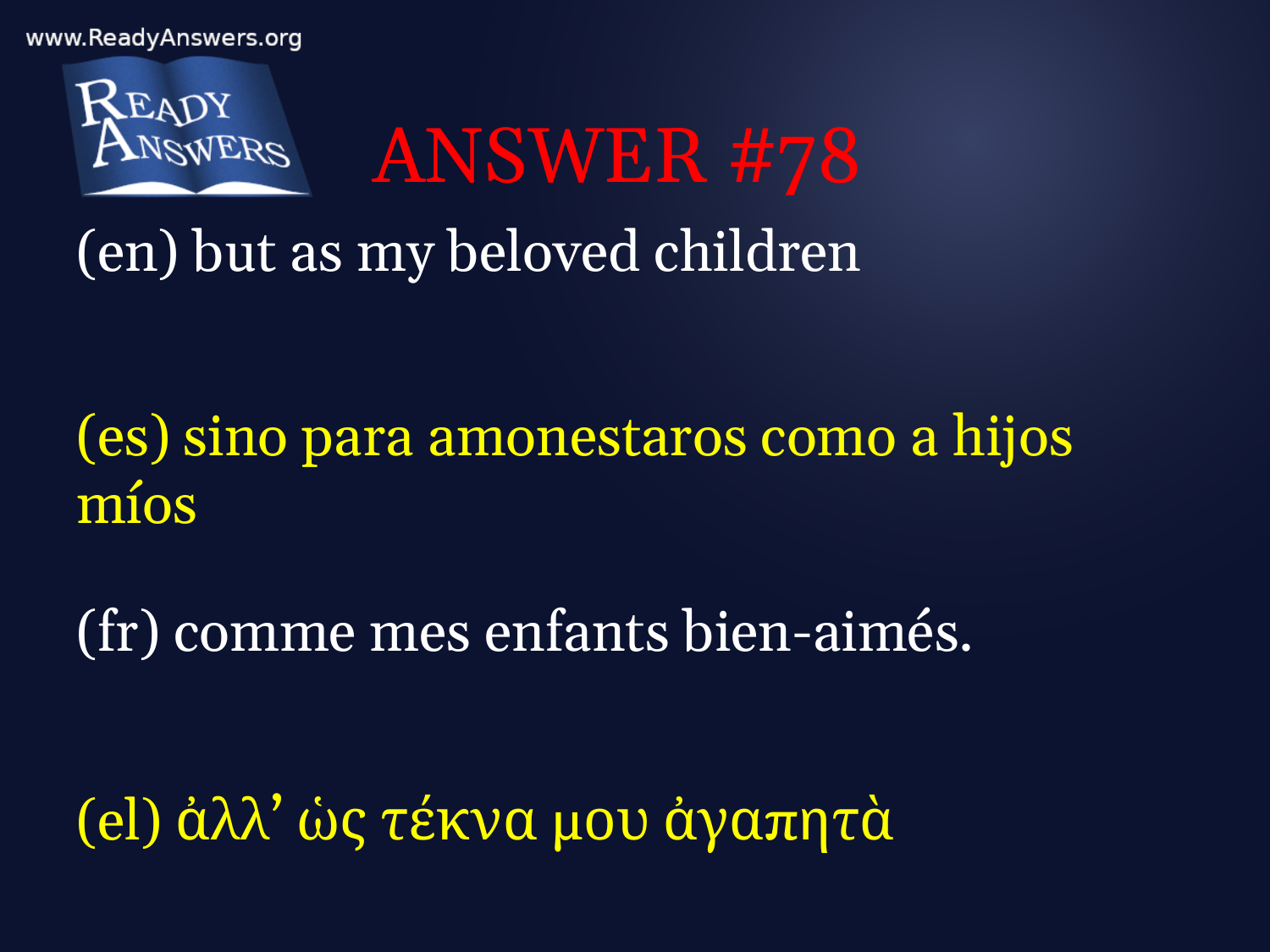

# ANSWER #78
(en) but as my beloved children
(es) sino para amonestaros como a hijos míos
(fr) comme mes enfants bien-aimés.
(el) ἀλλ’ ὡς τέκνα μου ἀγαπητὰ